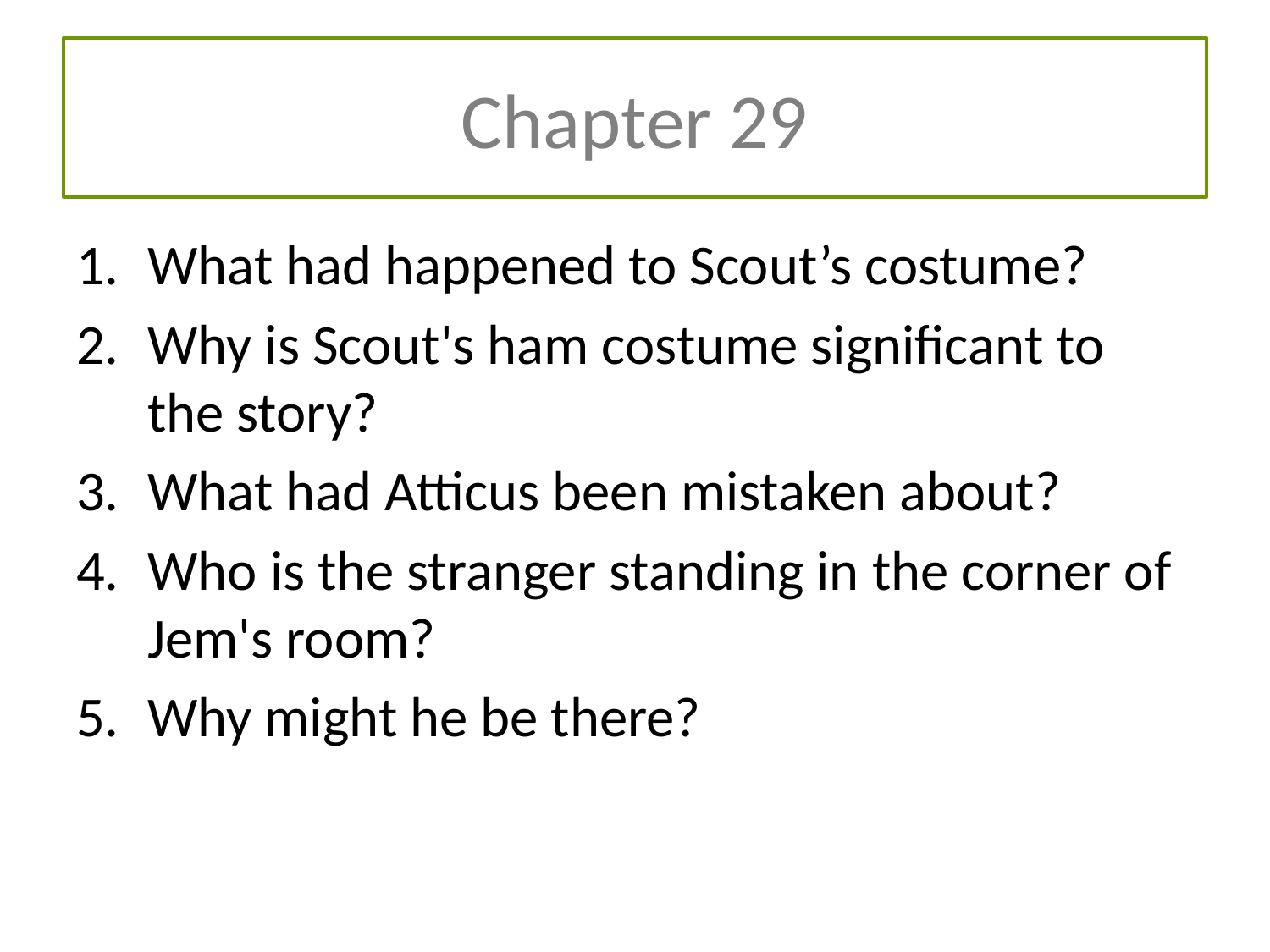

# Chapter 29
What had happened to Scout’s costume?
Why is Scout's ham costume significant to the story?
What had Atticus been mistaken about?
Who is the stranger standing in the corner of Jem's room?
Why might he be there?